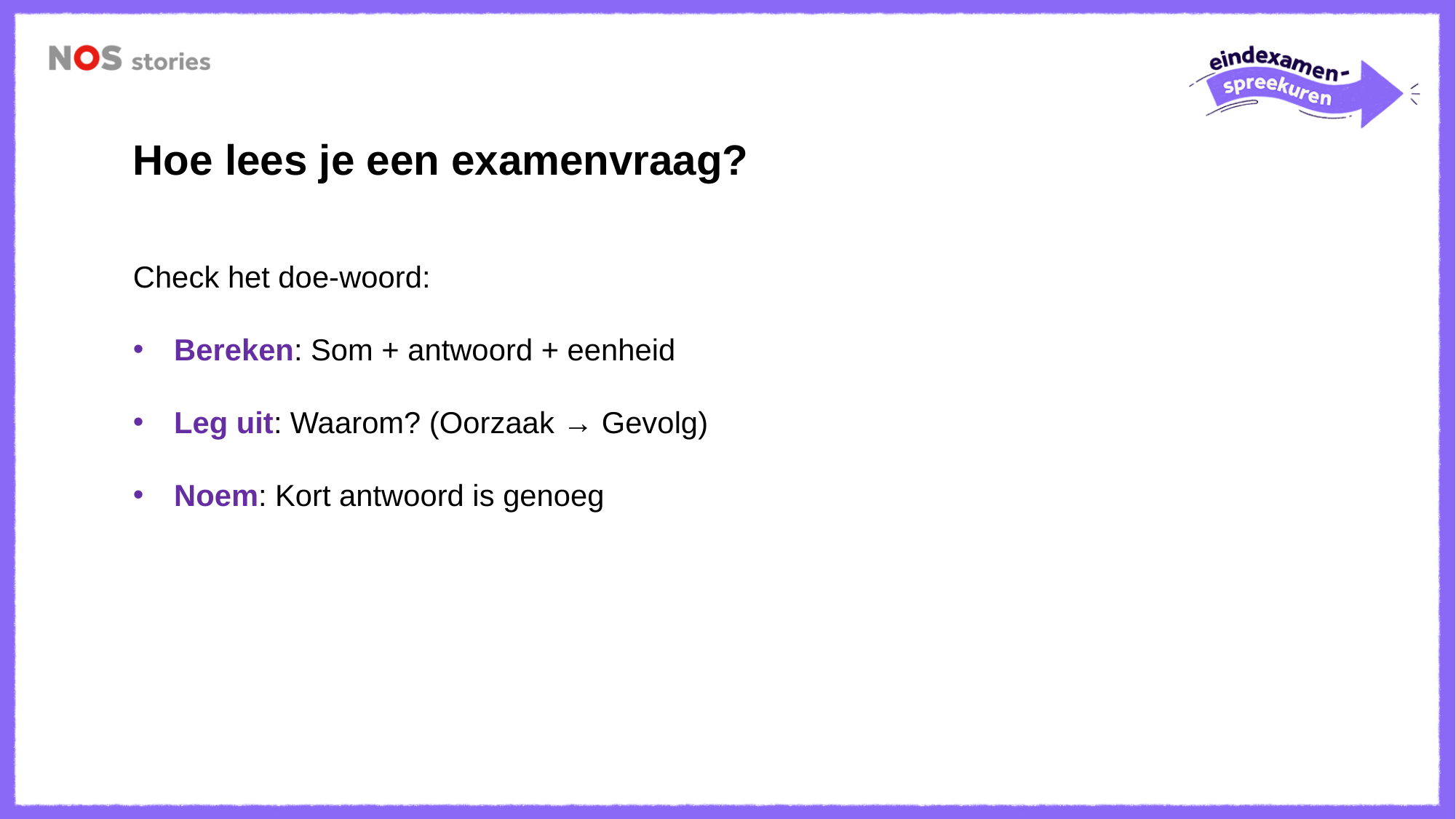

Hoe lees je een examenvraag?
Check het doe-woord:

Bereken: Som + antwoord + eenheid

Leg uit: Waarom? (Oorzaak → Gevolg)

Noem: Kort antwoord is genoeg